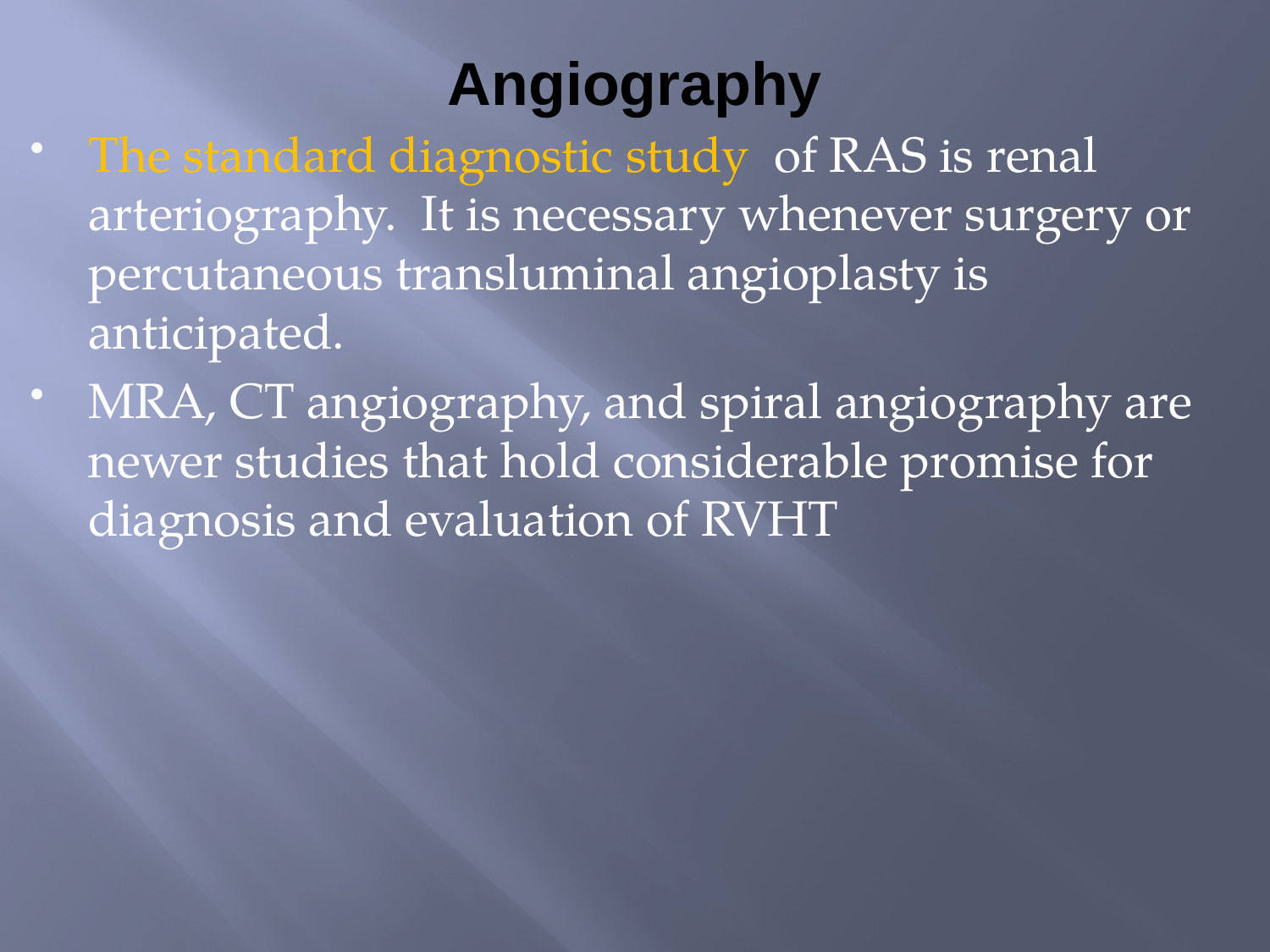

# Angiography
The standard diagnostic study  of RAS is renal arteriography.  It is necessary whenever surgery or percutaneous transluminal angioplasty is anticipated.
MRA, CT angiography, and spiral angiography are newer studies that hold considerable promise for diagnosis and evaluation of RVHT